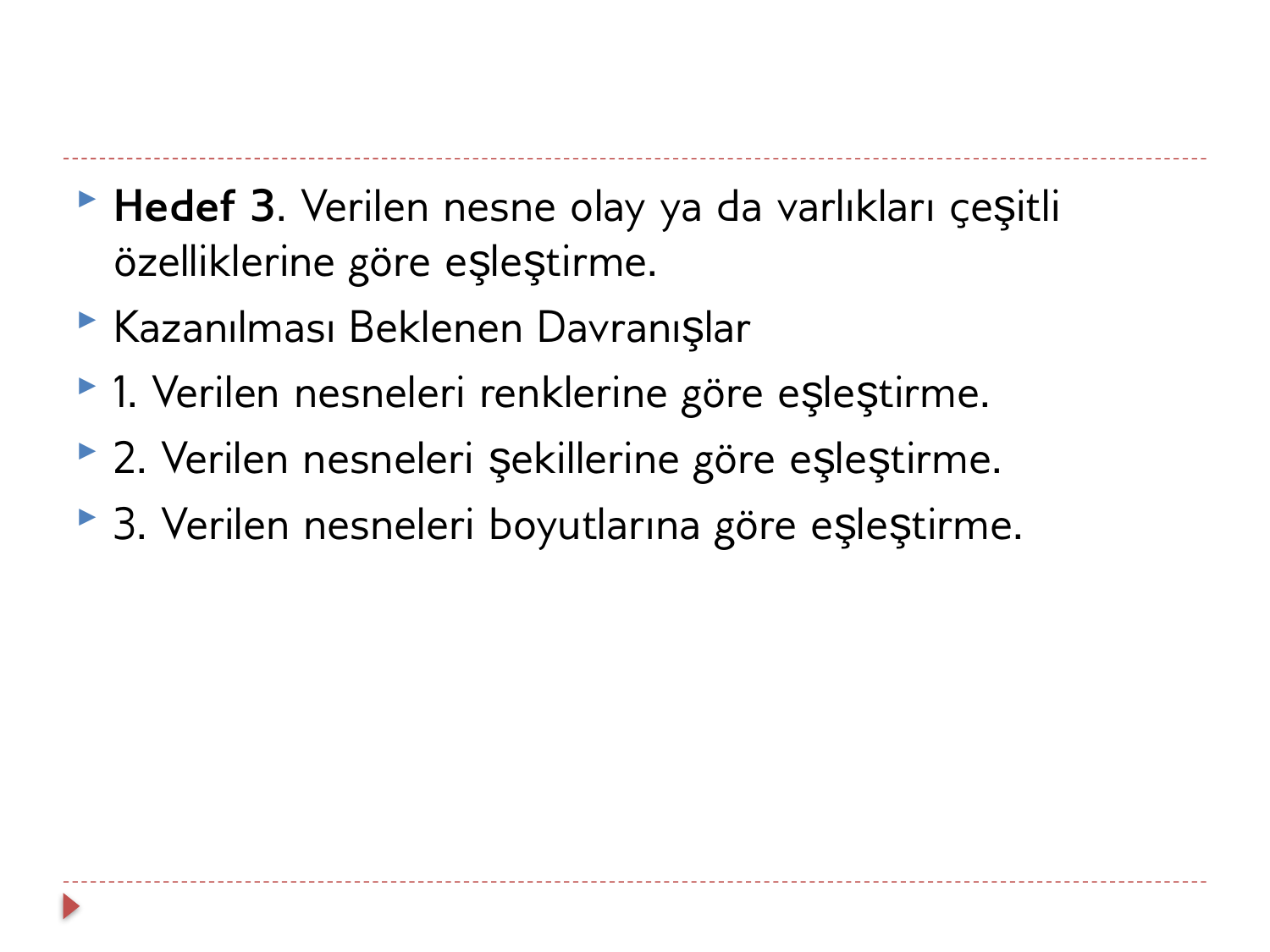

#
Hedef 3. Verilen nesne olay ya da varlıkları çeşitli özelliklerine göre eşleştirme.
Kazanılması Beklenen Davranışlar
1. Verilen nesneleri renklerine göre eşleştirme.
2. Verilen nesneleri şekillerine göre eşleştirme.
3. Verilen nesneleri boyutlarına göre eşleştirme.